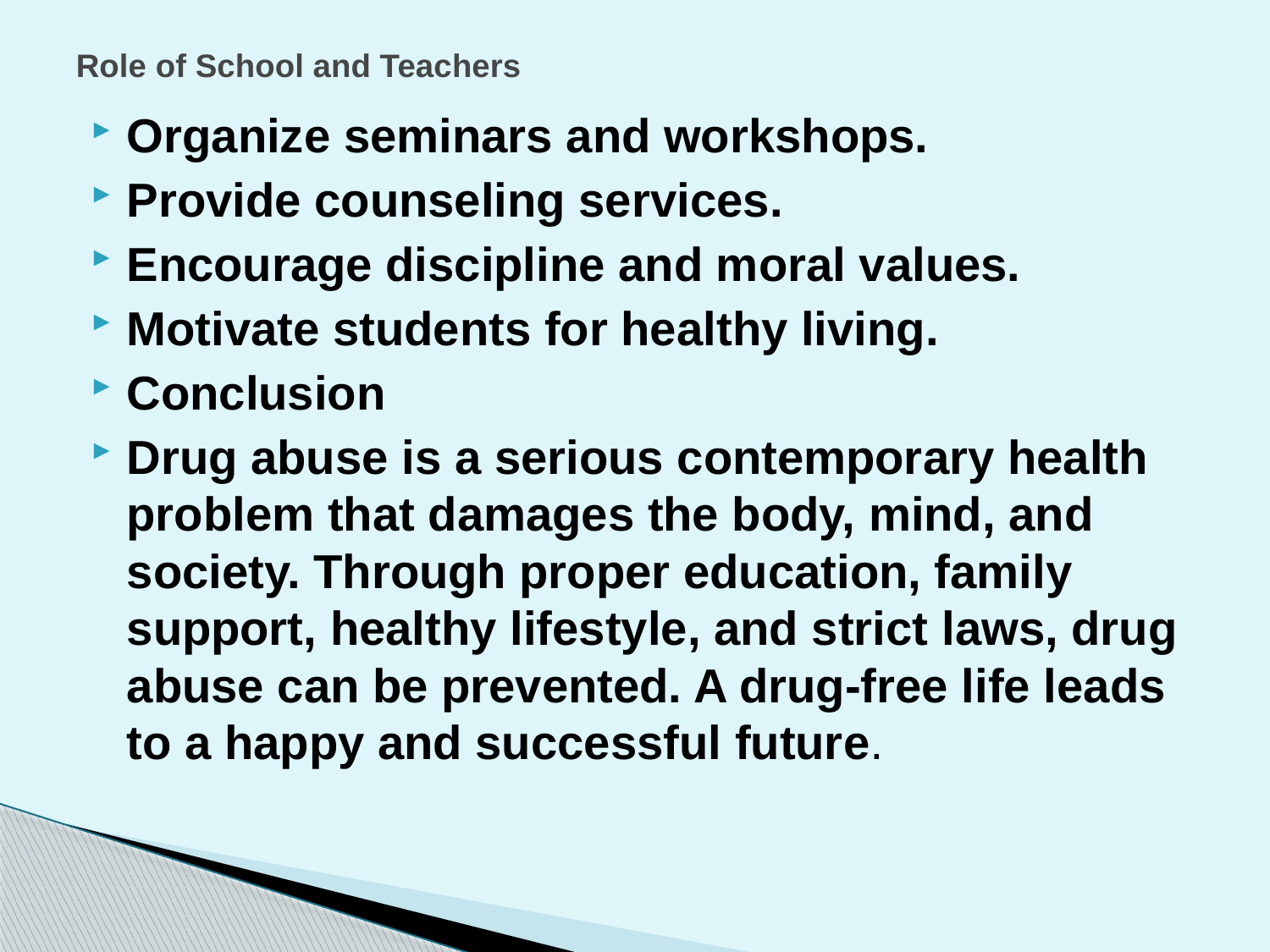

# Role of School and Teachers
Organize seminars and workshops.
Provide counseling services.
Encourage discipline and moral values.
Motivate students for healthy living.
Conclusion
Drug abuse is a serious contemporary health problem that damages the body, mind, and society. Through proper education, family support, healthy lifestyle, and strict laws, drug abuse can be prevented. A drug-free life leads to a happy and successful future.